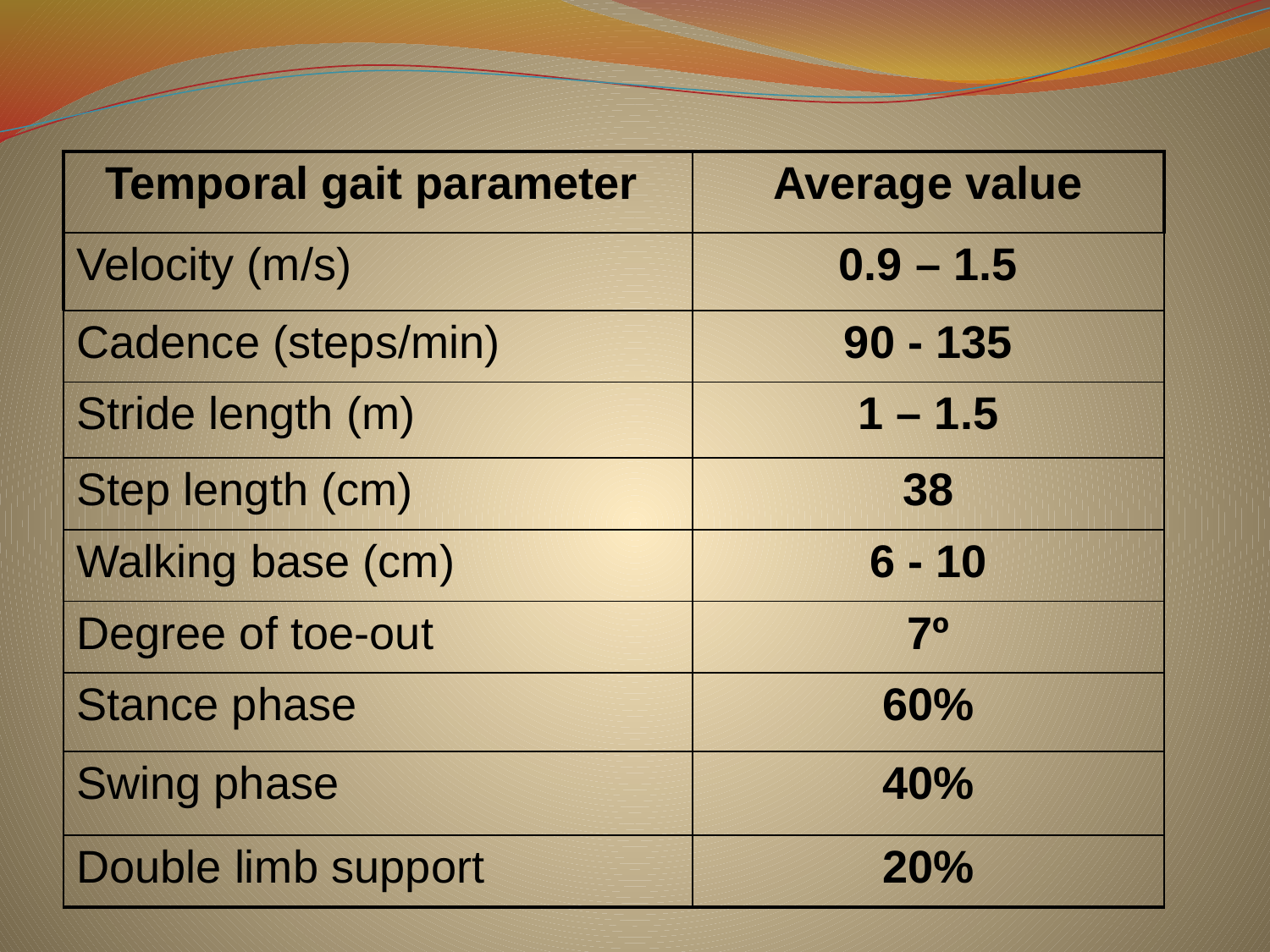

| Temporal gait parameter | Average value |
| --- | --- |
| Velocity (m/s) | 0.9 – 1.5 |
| Cadence (steps/min) | 90 - 135 |
| Stride length (m) | 1 – 1.5 |
| Step length (cm) | 38 |
| Walking base (cm) | 6 - 10 |
| Degree of toe-out | 7º |
| Stance phase | 60% |
| Swing phase | 40% |
| Double limb support | 20% |